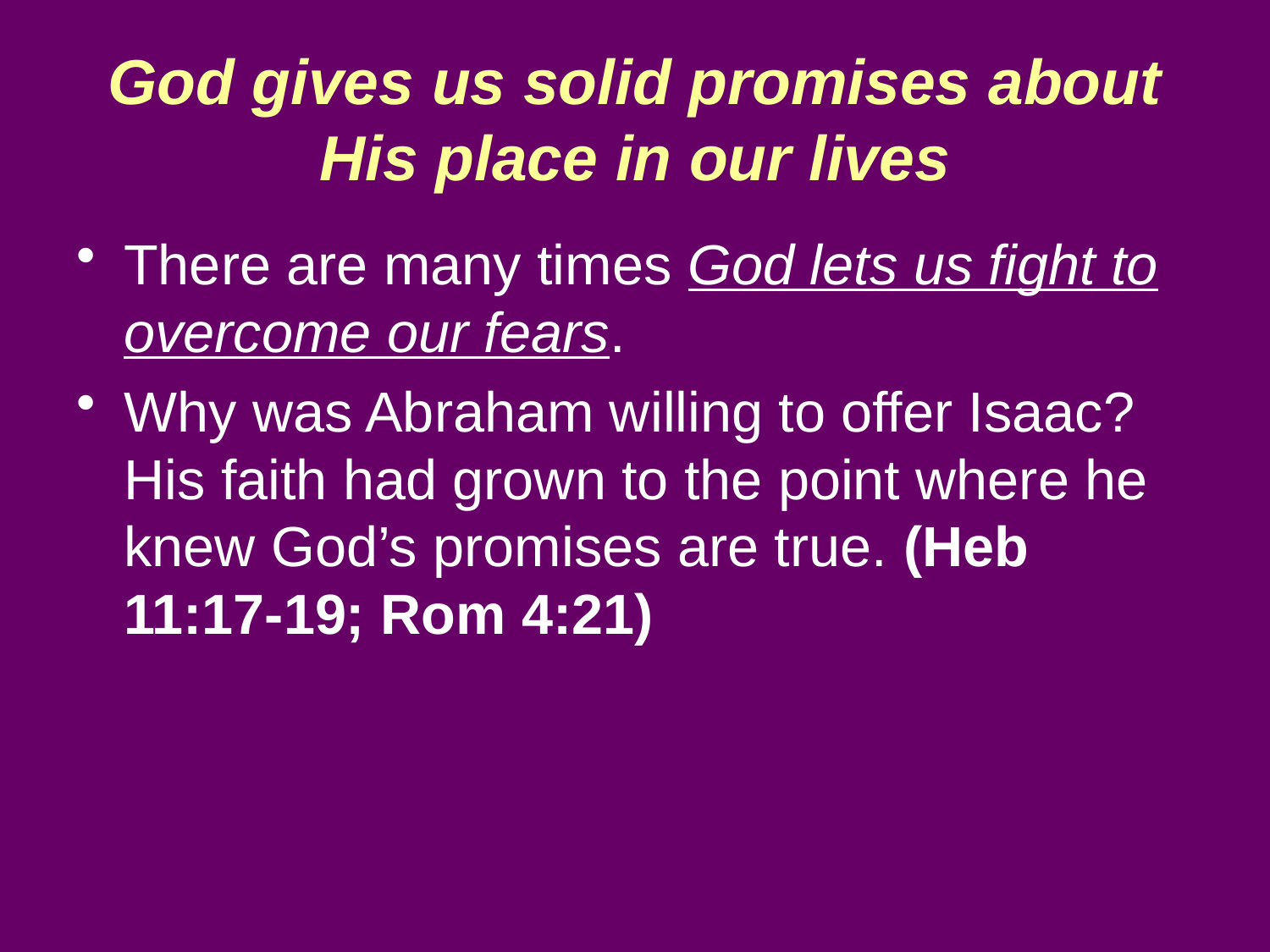

God gives us solid promises about His place in our lives
There are many times God lets us fight to overcome our fears.
Why was Abraham willing to offer Isaac? His faith had grown to the point where he knew God’s promises are true. (Heb 11:17-19; Rom 4:21)